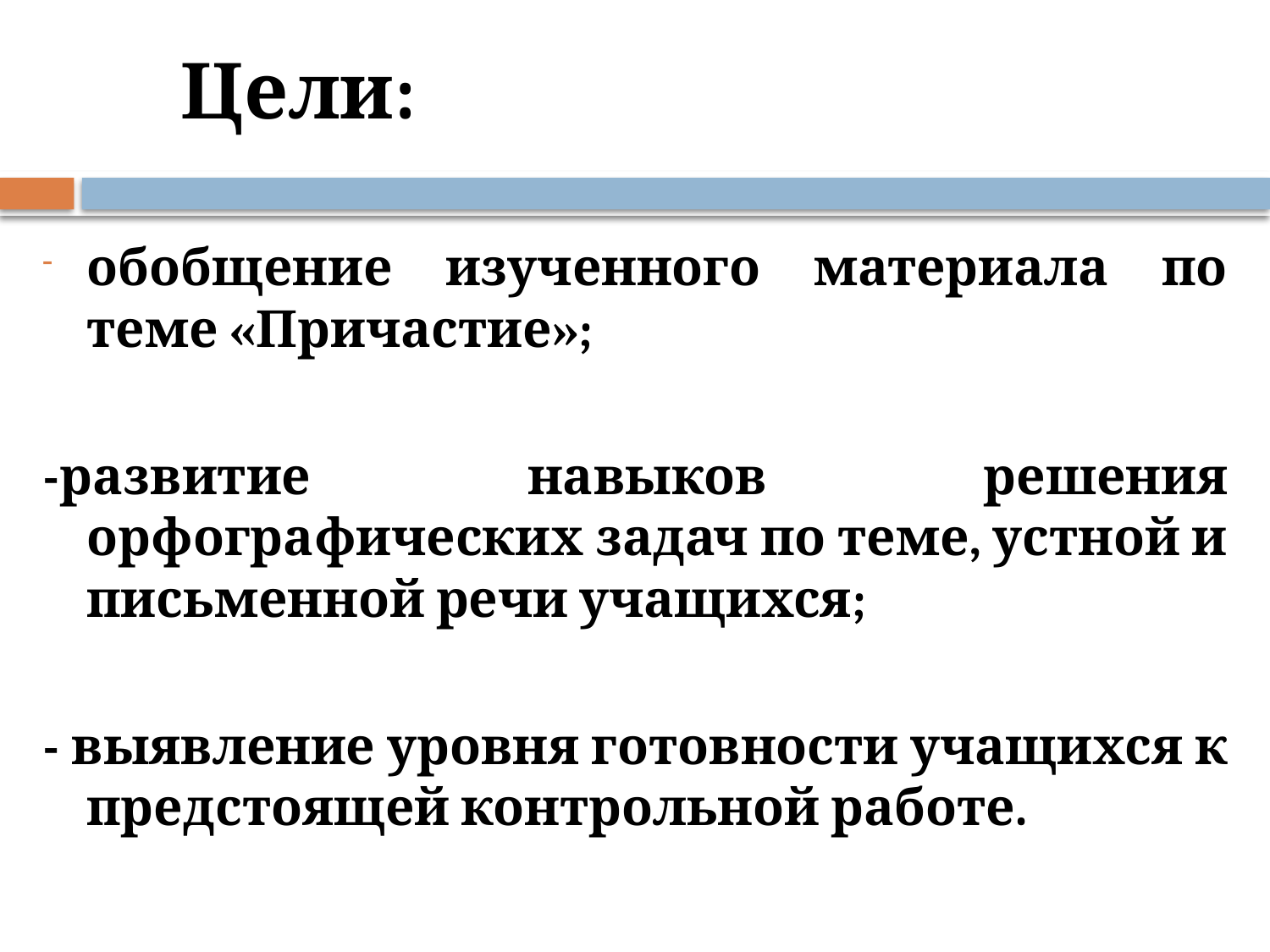

# Цели:
обобщение изученного материала по теме «Причастие»;

-развитие навыков решения орфографических задач по теме, устной и письменной речи учащихся;

- выявление уровня готовности учащихся к предстоящей контрольной работе.